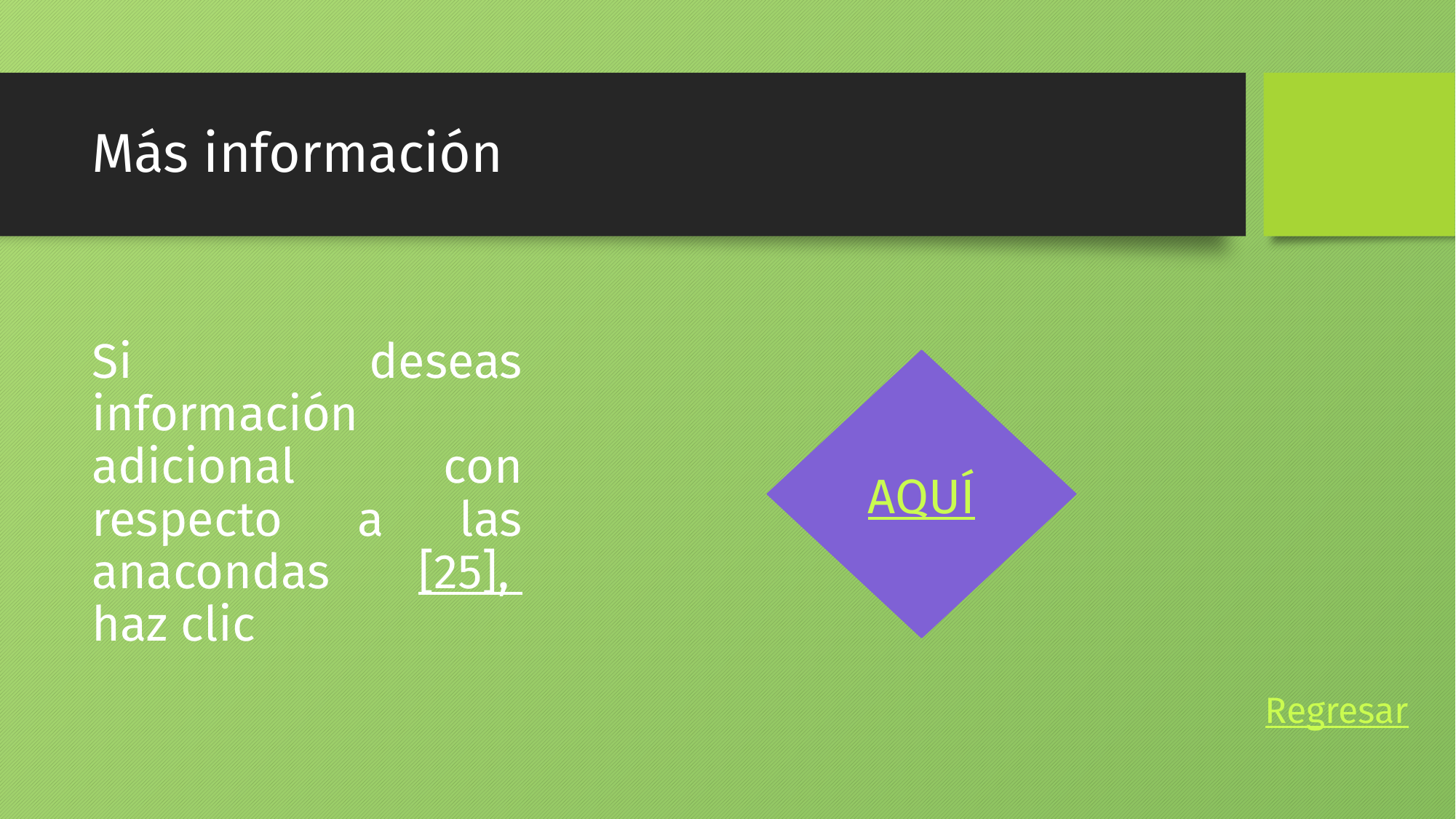

# Más información
Si deseas información adicional con respecto a las anacondas [25], haz clic
AQUÍ
Regresar